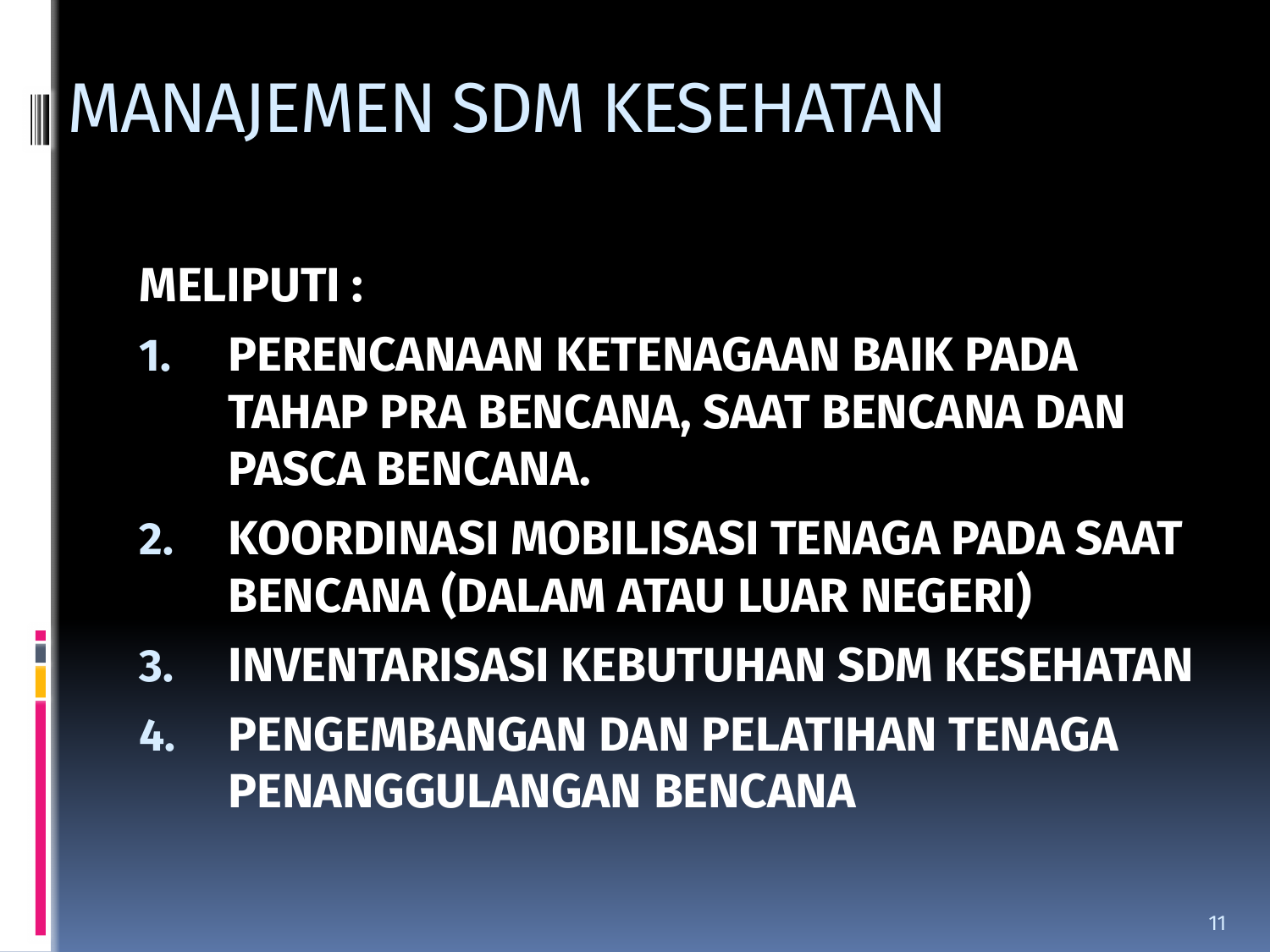

# MANAJEMEN SDM KESEHATAN
MELIPUTI :
PERENCANAAN KETENAGAAN BAIK PADA TAHAP PRA BENCANA, SAAT BENCANA DAN PASCA BENCANA.
KOORDINASI MOBILISASI TENAGA PADA SAAT BENCANA (DALAM ATAU LUAR NEGERI)
INVENTARISASI KEBUTUHAN SDM KESEHATAN
PENGEMBANGAN DAN PELATIHAN TENAGA PENANGGULANGAN BENCANA
11